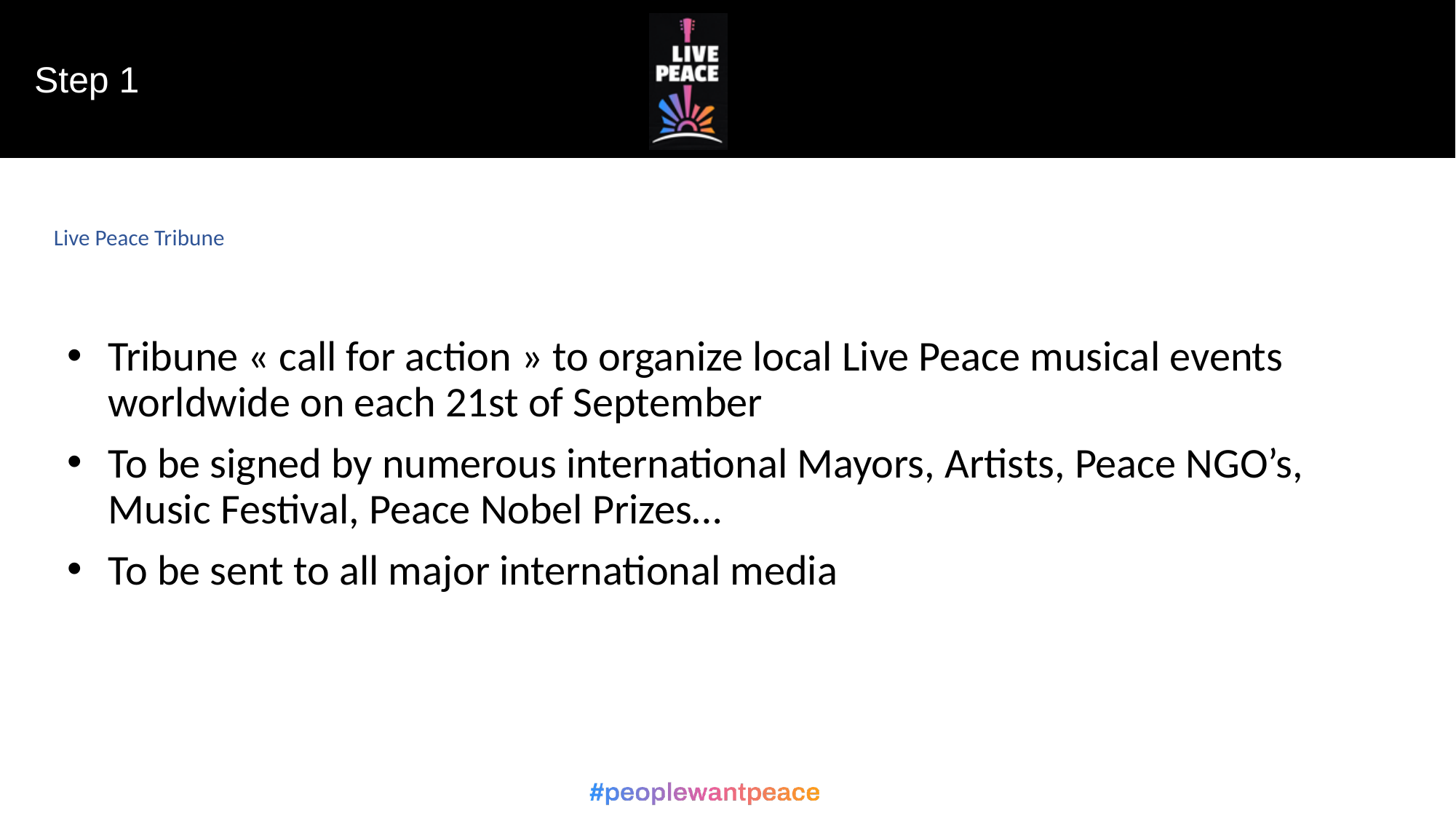

Step 1

# Live Peace Tribune

Tribune « call for action » to organize local Live Peace musical events worldwide on each 21st of September
To be signed by numerous international Mayors, Artists, Peace NGO’s, Music Festival, Peace Nobel Prizes…
To be sent to all major international media